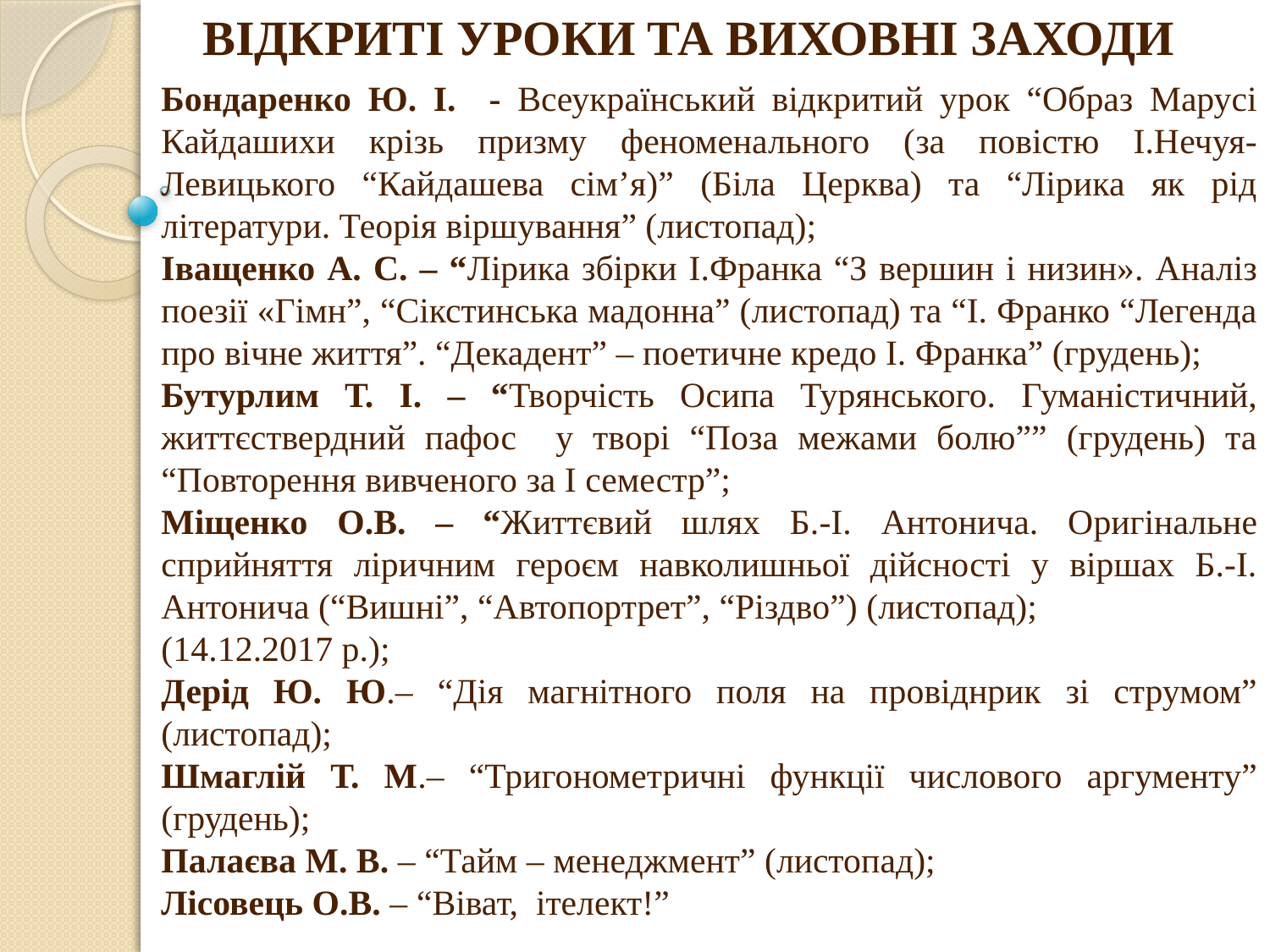

ВІДКРИТІ УРОКИ ТА ВИХОВНІ ЗАХОДИ
Бондаренко Ю. І.  - Всеукраїнський відкритий урок “Образ Марусі Кайдашихи крізь призму феноменального (за повістю І.Нечуя-Левицького “Кайдашева сім’я)” (Біла Церква) та “Лірика як рід літератури. Теорія віршування” (листопад);
Іващенко А. С. – “Лірика збірки І.Франка “З вершин і низин». Аналіз поезії «Гімн”, “Сікстинська мадонна” (листопад) та “І. Франко “Легенда про вічне життя”. “Декадент” – поетичне кредо І. Франка” (грудень);
Бутурлим Т. І. – “Творчість Осипа Турянського. Гуманістичний, життєствердний пафос  у творі “Поза межами болю”” (грудень) та “Повторення вивченого за І семестр”;
Міщенко О.В. – “Життєвий шлях Б.-І. Антонича. Оригінальне сприйняття ліричним героєм навколишньої дійсності у віршах Б.-І. Антонича (“Вишні”, “Автопортрет”, “Різдво”) (листопад);
(14.12.2017 р.);
Дерід Ю. Ю.– “Дія магнітного поля на провіднрик зі струмом” (листопад);
Шмаглій Т. М.– “Тригонометричні функції числового аргументу” (грудень);
Палаєва М. В. – “Тайм – менеджмент” (листопад);
Лісовець О.В. – “Віват,  ітелект!”